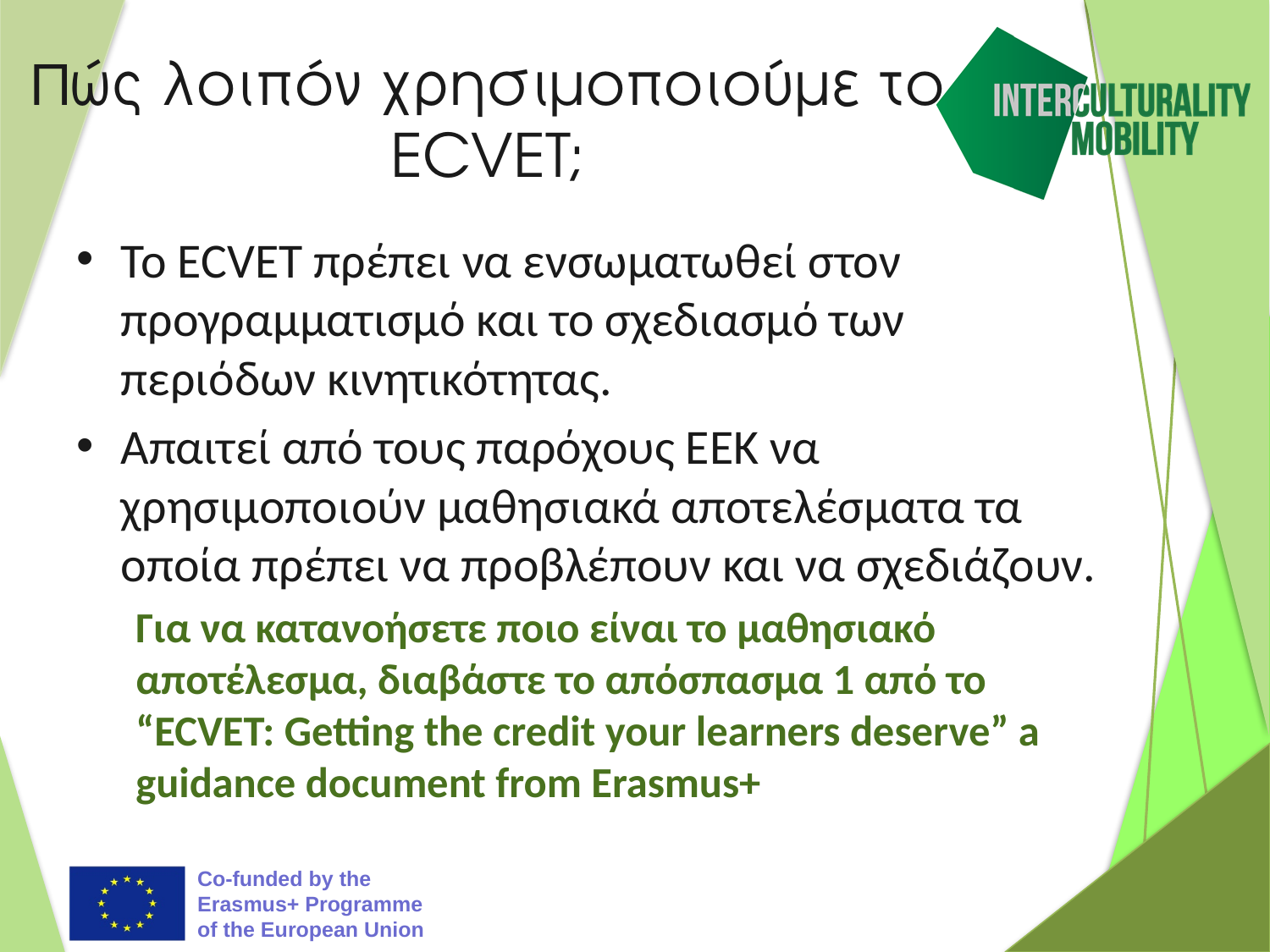

# Πώς λοιπόν χρησιμοποιούμε το ECVET;
Το ECVET πρέπει να ενσωματωθεί στον προγραμματισμό και το σχεδιασμό των  περιόδων κινητικότητας.
Απαιτεί από τους παρόχους ΕΕΚ να χρησιμοποιούν μαθησιακά αποτελέσματα τα οποία πρέπει να προβλέπουν και να σχεδιάζουν.
Για να κατανοήσετε ποιο είναι το μαθησιακό αποτέλεσμα, διαβάστε το απόσπασμα 1 από το “ECVET: Getting the credit your learners deserve” a guidance document from Erasmus+